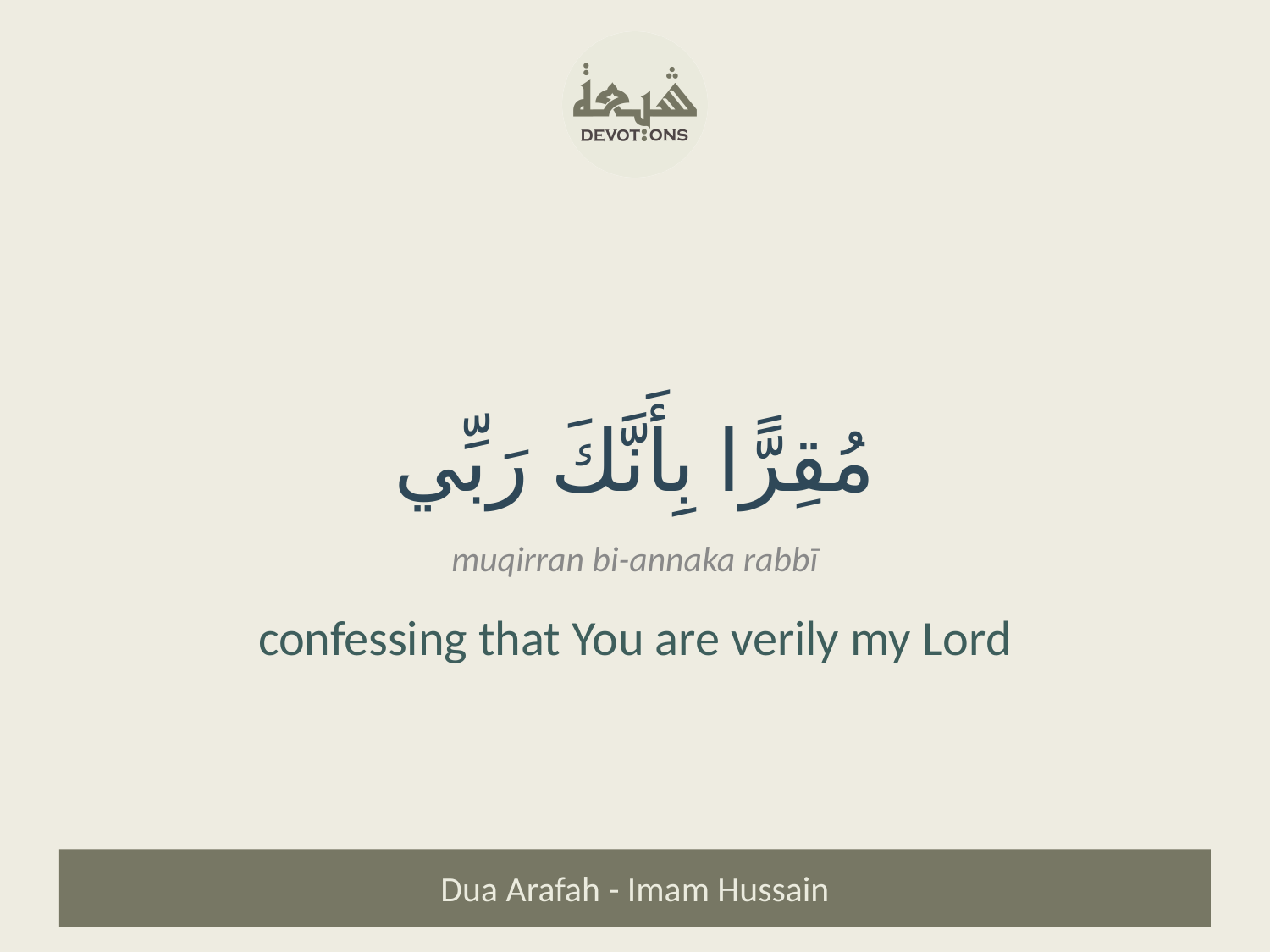

مُقِرًّا بِأَنَّكَ رَبِّي
muqirran bi-annaka rabbī
confessing that You are verily my Lord
Dua Arafah - Imam Hussain